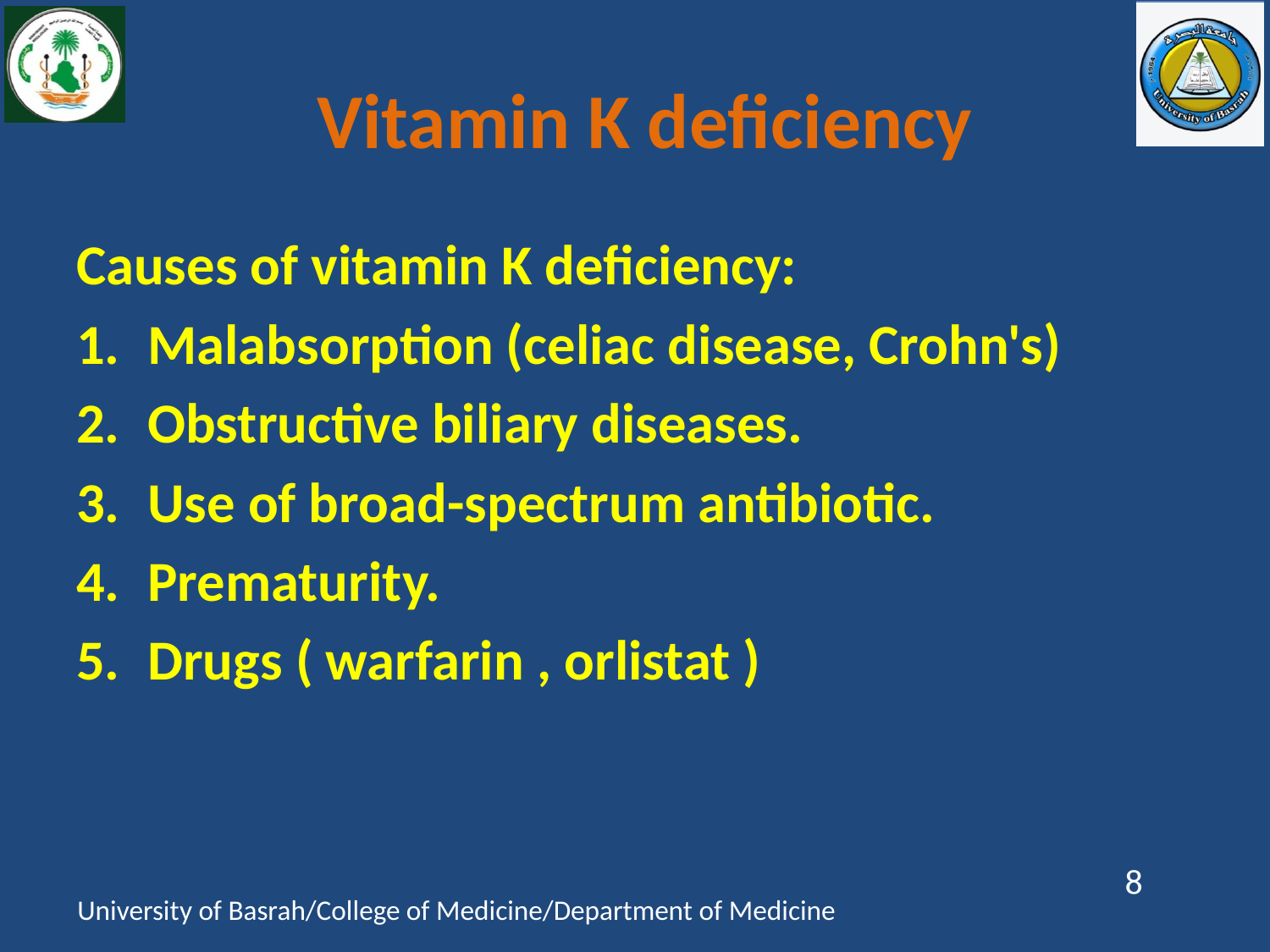

# Vitamin K deficiency
Causes of vitamin K deficiency:
Malabsorption (celiac disease, Crohn's)
Obstructive biliary diseases.
Use of broad-spectrum antibiotic.
Prematurity.
Drugs ( warfarin , orlistat )

8
University of Basrah/College of Medicine/Department of Medicine